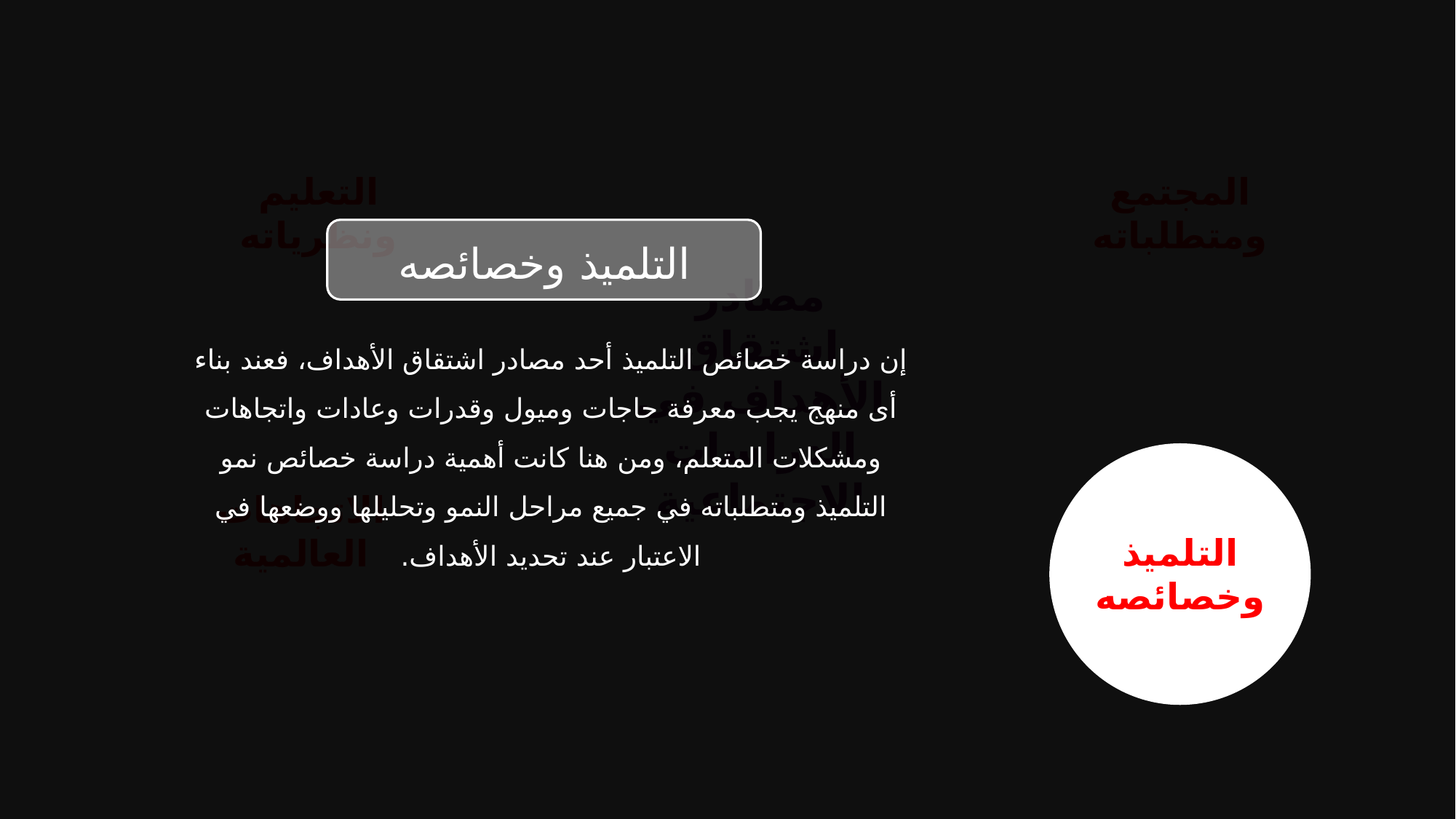

التعليم ونظرياته
المجتمع ومتطلباته
 التلميذ وخصائصه

إن دراسة خصائص التلميذ أحد مصادر اشتقاق الأهداف، فعند بناء أى منهج يجب معرفة حاجات وميول وقدرات وعادات واتجاهات ومشكلات المتعلم، ومن هنا كانت أهمية دراسة خصائص نمو التلميذ ومتطلباته في جميع مراحل النمو وتحليلها ووضعها في الاعتبار عند تحديد الأهداف.

مصادر اشتقاق الأهداف في الدراسات الاجتماعية
الاتجاهات العالمية
التلميذ وخصائصه